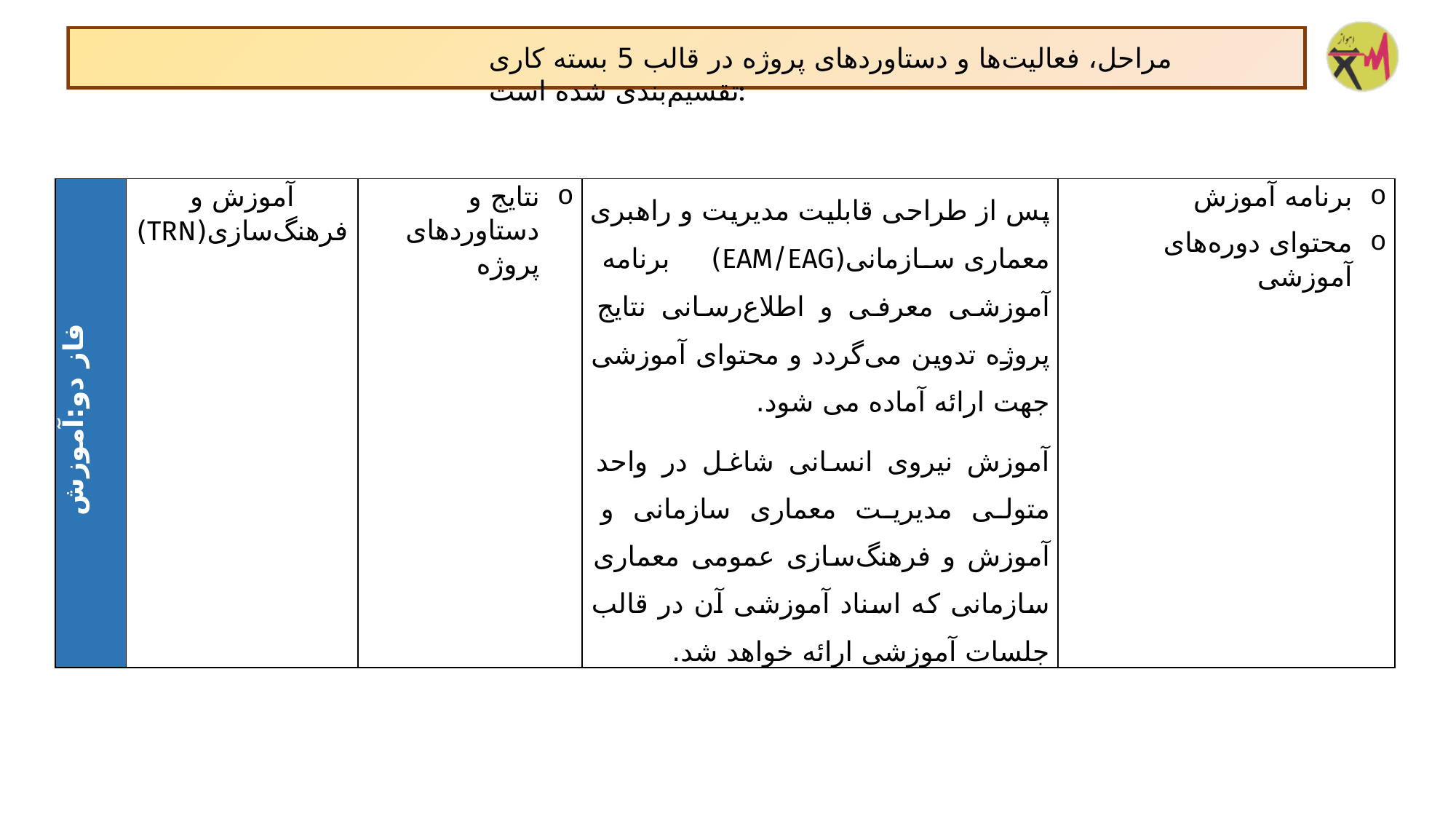

مراحل، فعالیت‌ها و دستاوردهای پروژه در قالب 5 بسته کاری تقسیم‌بندی شده است:
| فاز دو:آموزش | آموزش و فرهنگ‌سازی(TRN) | نتایج و دستاوردهای پروژه | پس از طراحی قابلیت مدیریت و راهبری معماری سازمانی(EAM/EAG) برنامه آموزشی معرفی و اطلاع‌رسانی نتایج پروژه تدوین می‌گردد و محتوای آموزشی جهت ارائه آماده می شود. آموزش نیروی انسانی شاغل در واحد متولی مدیریت معماری سازمانی و آموزش و فرهنگ‌سازی عمومی معماری سازمانی که اسناد آموزشی آن در قالب جلسات آموزشی ارائه خواهد شد. | برنامه آموزش محتوای دوره‌های آموزشی |
| --- | --- | --- | --- | --- |